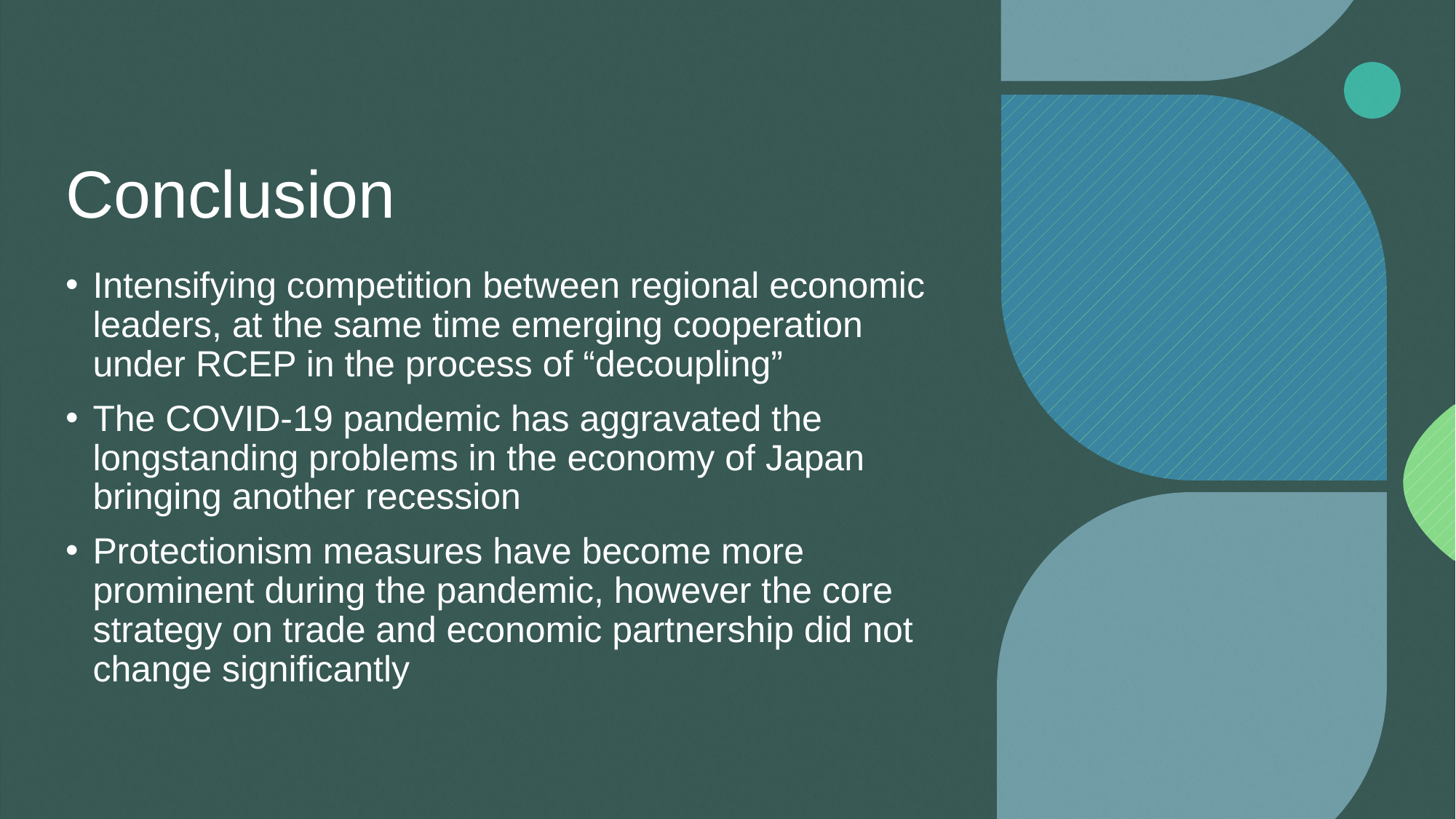

# Conclusion
Intensifying competition between regional economic leaders, at the same time emerging cooperation under RCEP in the process of “decoupling”
The COVID-19 pandemic has aggravated the longstanding problems in the economy of Japan bringing another recession
Protectionism measures have become more prominent during the pandemic, however the core strategy on trade and economic partnership did not change significantly